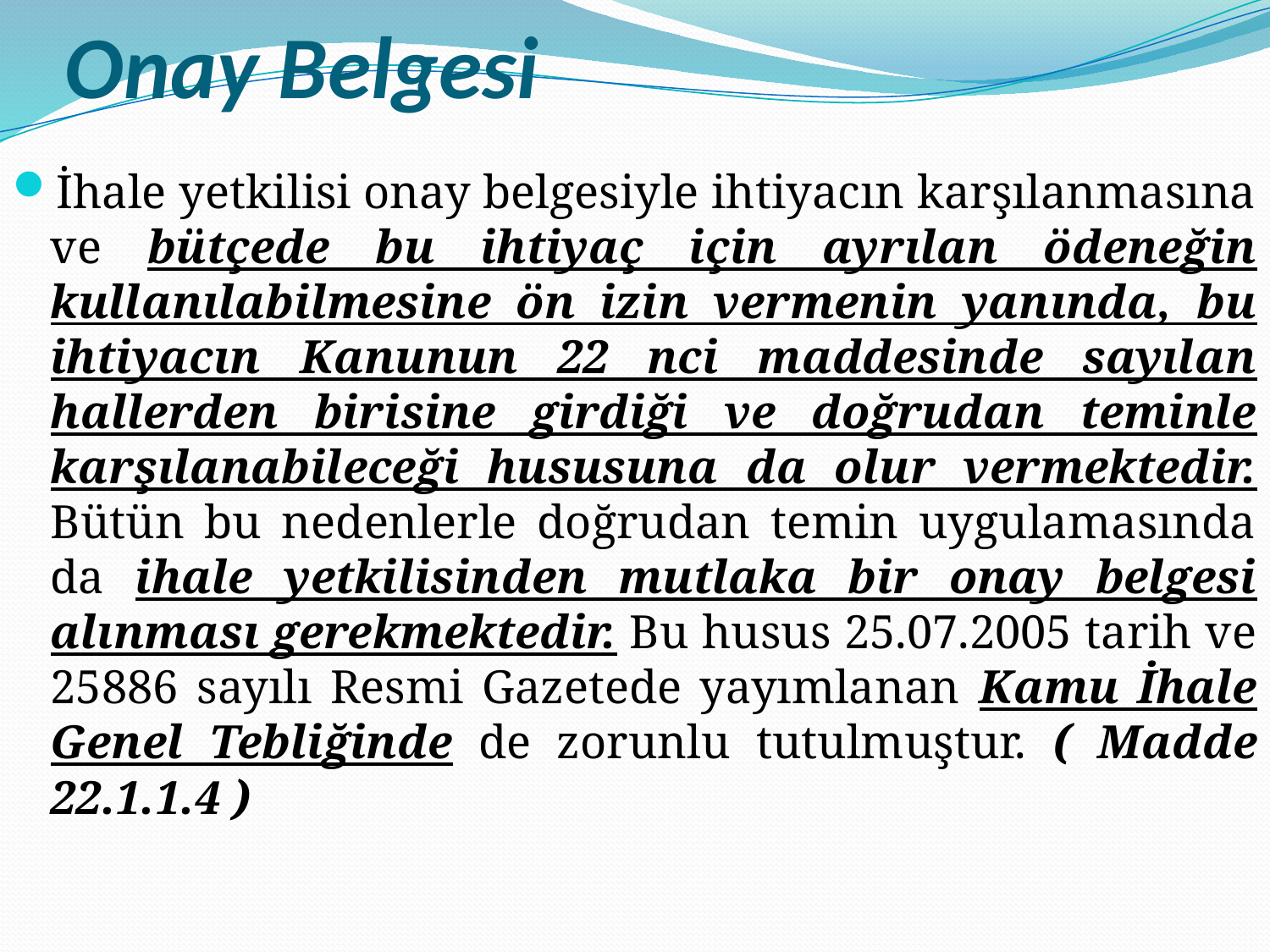

# Onay Belgesi
İhale yetkilisi onay belgesiyle ihtiyacın karşılanmasına ve bütçede bu ihtiyaç için ayrılan ödeneğin kullanılabilmesine ön izin vermenin yanında, bu ihtiyacın Kanunun 22 nci maddesinde sayılan hallerden birisine girdiği ve doğrudan teminle karşılanabileceği hususuna da olur vermektedir. Bütün bu nedenlerle doğrudan temin uygulamasında da ihale yetkilisinden mutlaka bir onay belgesi alınması gerekmektedir. Bu husus 25.07.2005 tarih ve 25886 sayılı Resmi Gazetede yayımlanan Kamu İhale Genel Tebliğinde de zorunlu tutulmuştur. ( Madde 22.1.1.4 )